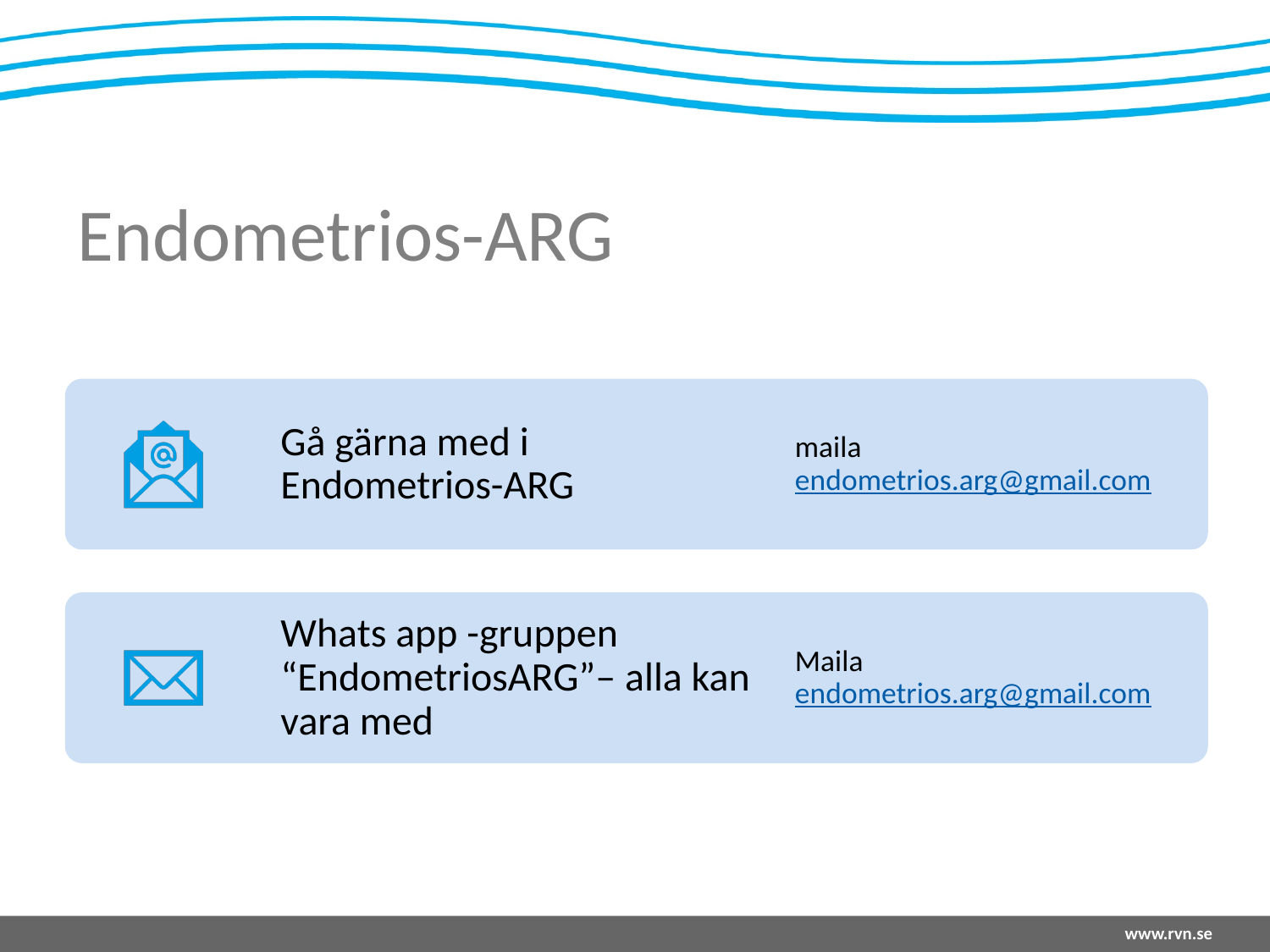

# Endometrios-ARG
Gå gärna med i Endometrios-ARG
maila endometrios.arg@gmail.com
Whats app -gruppen “EndometriosARG”– alla kan vara med
Maila endometrios.arg@gmail.com